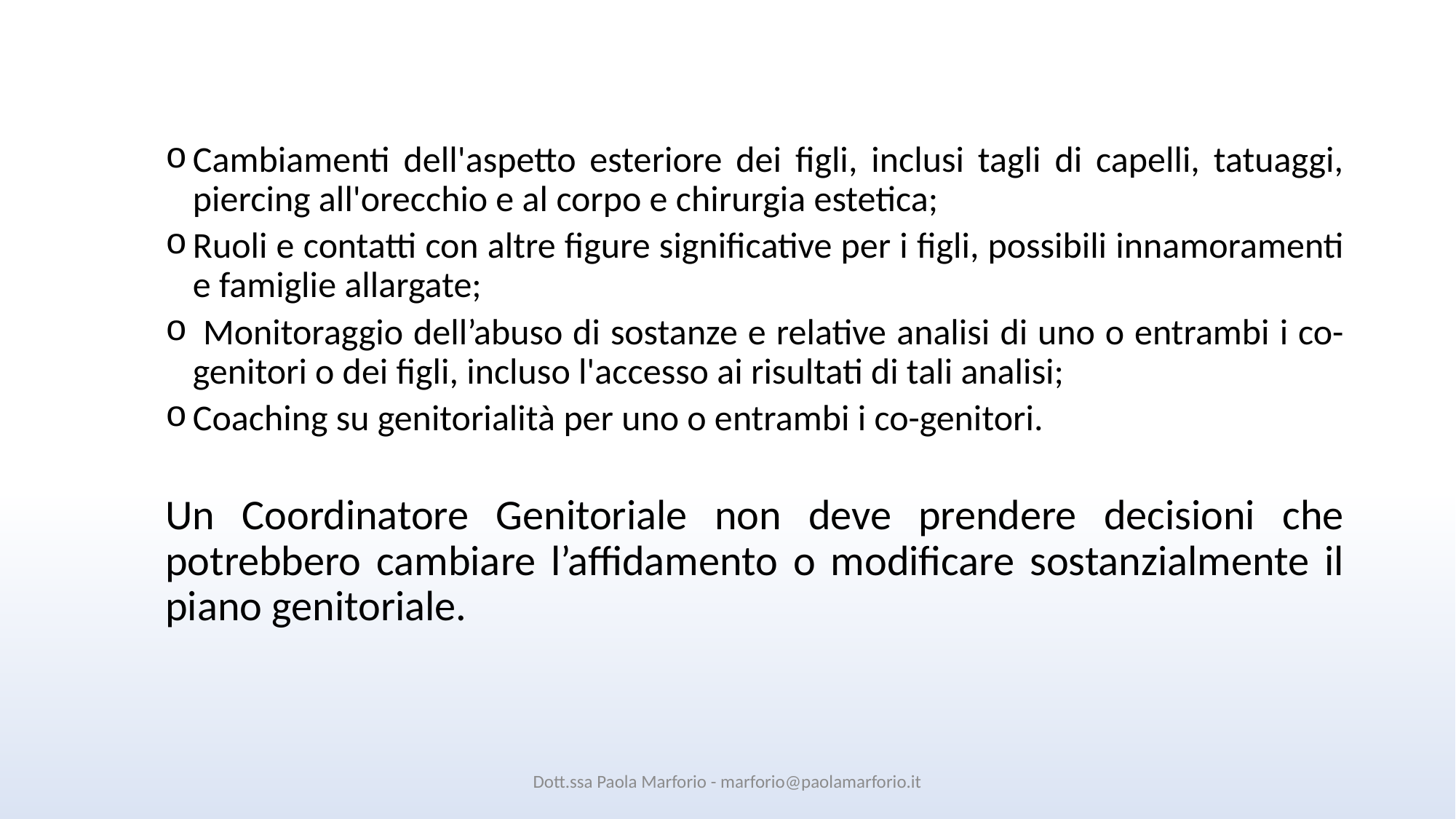

#
Cambiamenti dell'aspetto esteriore dei figli, inclusi tagli di capelli, tatuaggi, piercing all'orecchio e al corpo e chirurgia estetica;
Ruoli e contatti con altre figure significative per i figli, possibili innamoramenti e famiglie allargate;
 Monitoraggio dell’abuso di sostanze e relative analisi di uno o entrambi i co-genitori o dei figli, incluso l'accesso ai risultati di tali analisi;
Coaching su genitorialità per uno o entrambi i co-genitori.

Un Coordinatore Genitoriale non deve prendere decisioni che potrebbero cambiare l’affidamento o modificare sostanzialmente il piano genitoriale.
Dott.ssa Paola Marforio - marforio@paolamarforio.it